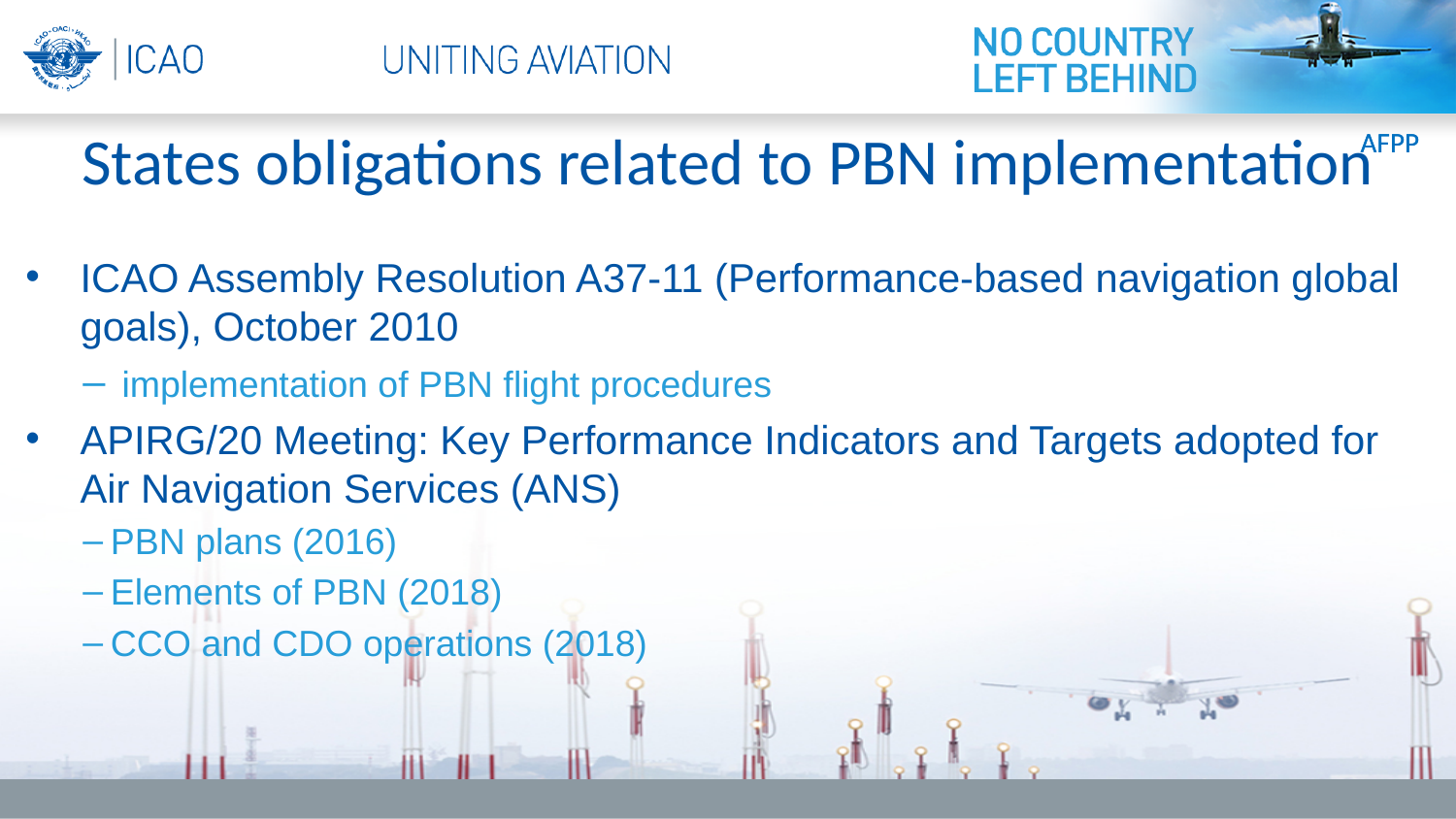

States obligations related to PBN implementation
AFPP
ICAO Assembly Resolution A37-11 (Performance-based navigation global goals), October 2010
 implementation of PBN flight procedures
APIRG/20 Meeting: Key Performance Indicators and Targets adopted for Air Navigation Services (ANS)
PBN plans (2016)
Elements of PBN (2018)
CCO and CDO operations (2018)